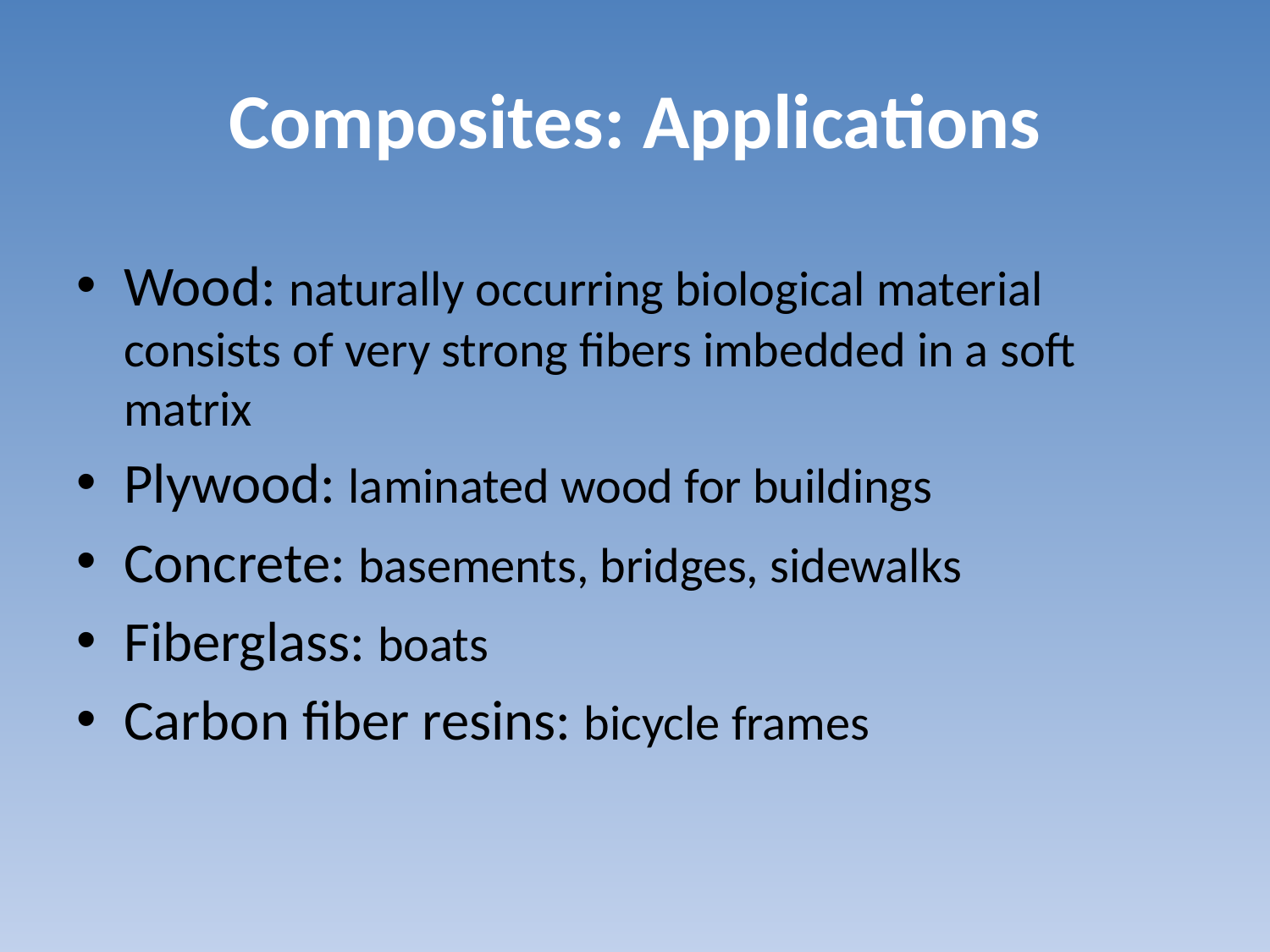

# Composites: Applications
Wood: naturally occurring biological material consists of very strong fibers imbedded in a soft matrix
Plywood: laminated wood for buildings
Concrete: basements, bridges, sidewalks
Fiberglass: boats
Carbon fiber resins: bicycle frames